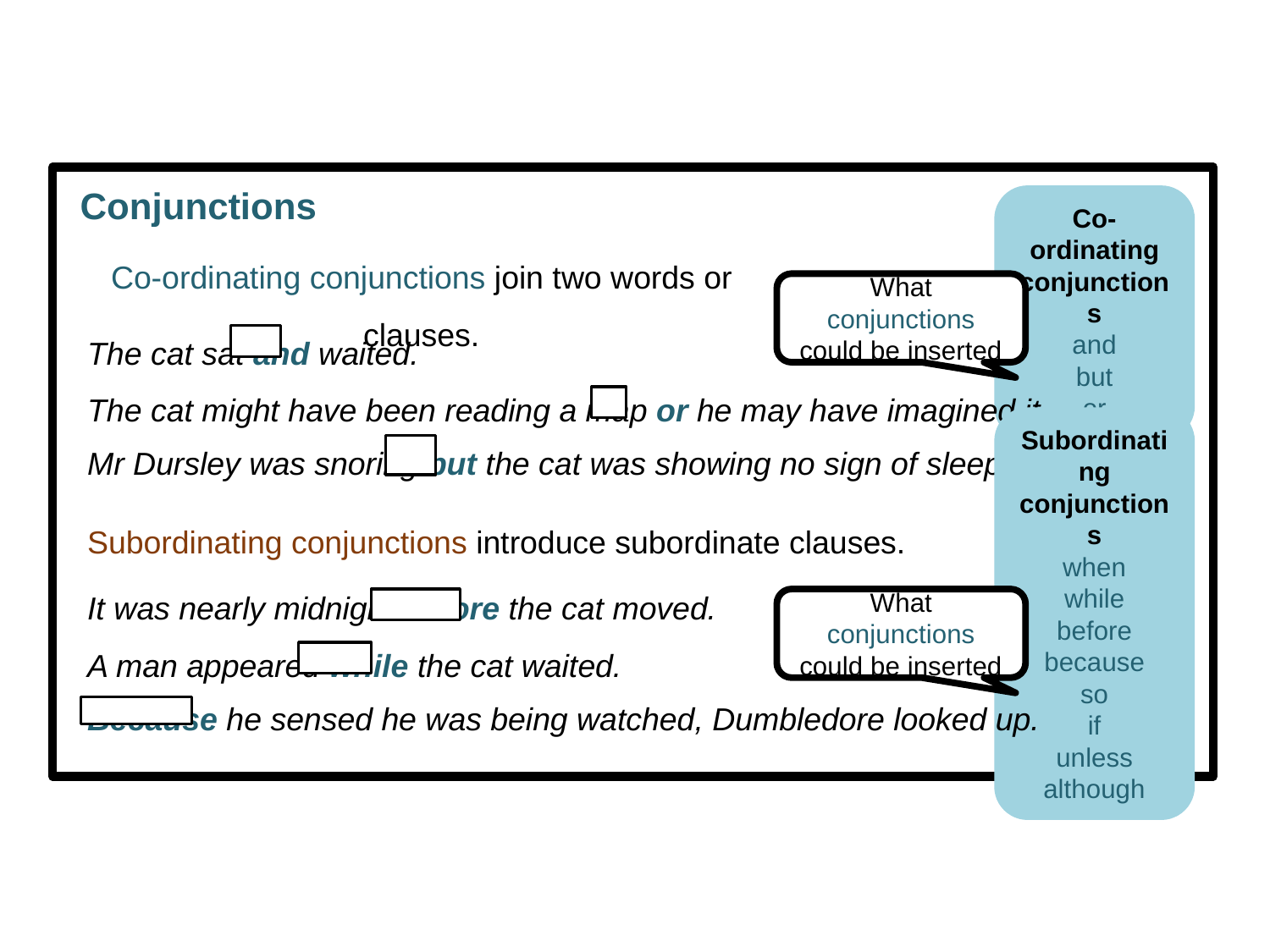

Conjunctions
Co-ordinating conjunctions
and
but
or
Co-ordinating conjunctions join two words or clauses.
What conjunctions could be inserted
The cat sat and waited.

The cat might have been reading a map or he may have imagined it.

Subordinating conjunctions
when
while
before
because
so
if
unless
although
Mr Dursley was snoring but the cat was showing no sign of sleepiness.

Subordinating conjunctions introduce subordinate clauses.
It was nearly midnight before the cat moved.

What conjunctions could be inserted
A man appeared while the cat waited.

Because he sensed he was being watched, Dumbledore looked up.